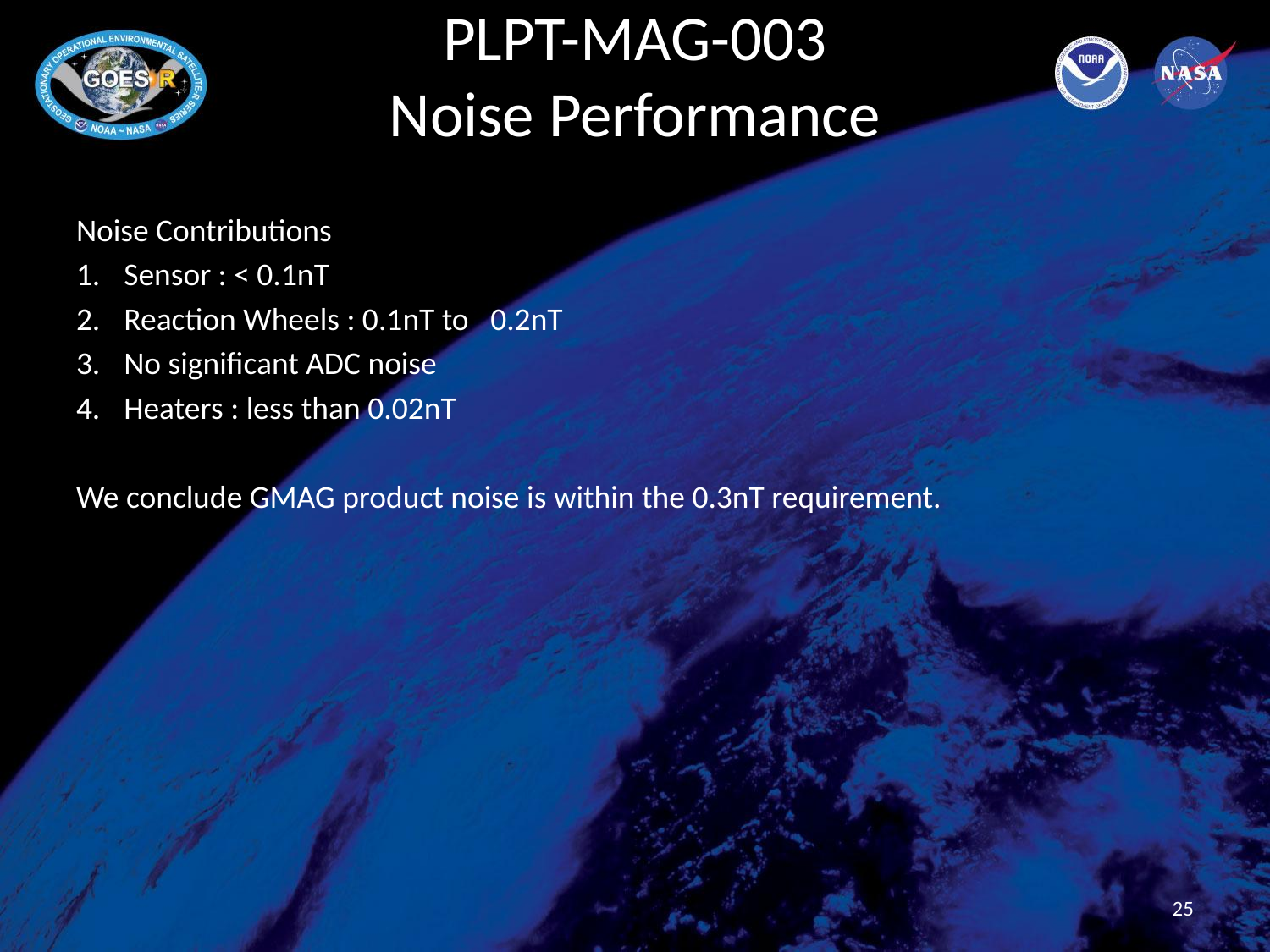

# PLPT-MAG-003 Noise Performance
Noise Contributions
Sensor : < 0.1nT
Reaction Wheels : 0.1nT to   0.2nT
No significant ADC noise
Heaters : less than 0.02nT

We conclude GMAG product noise is within the 0.3nT requirement.

25